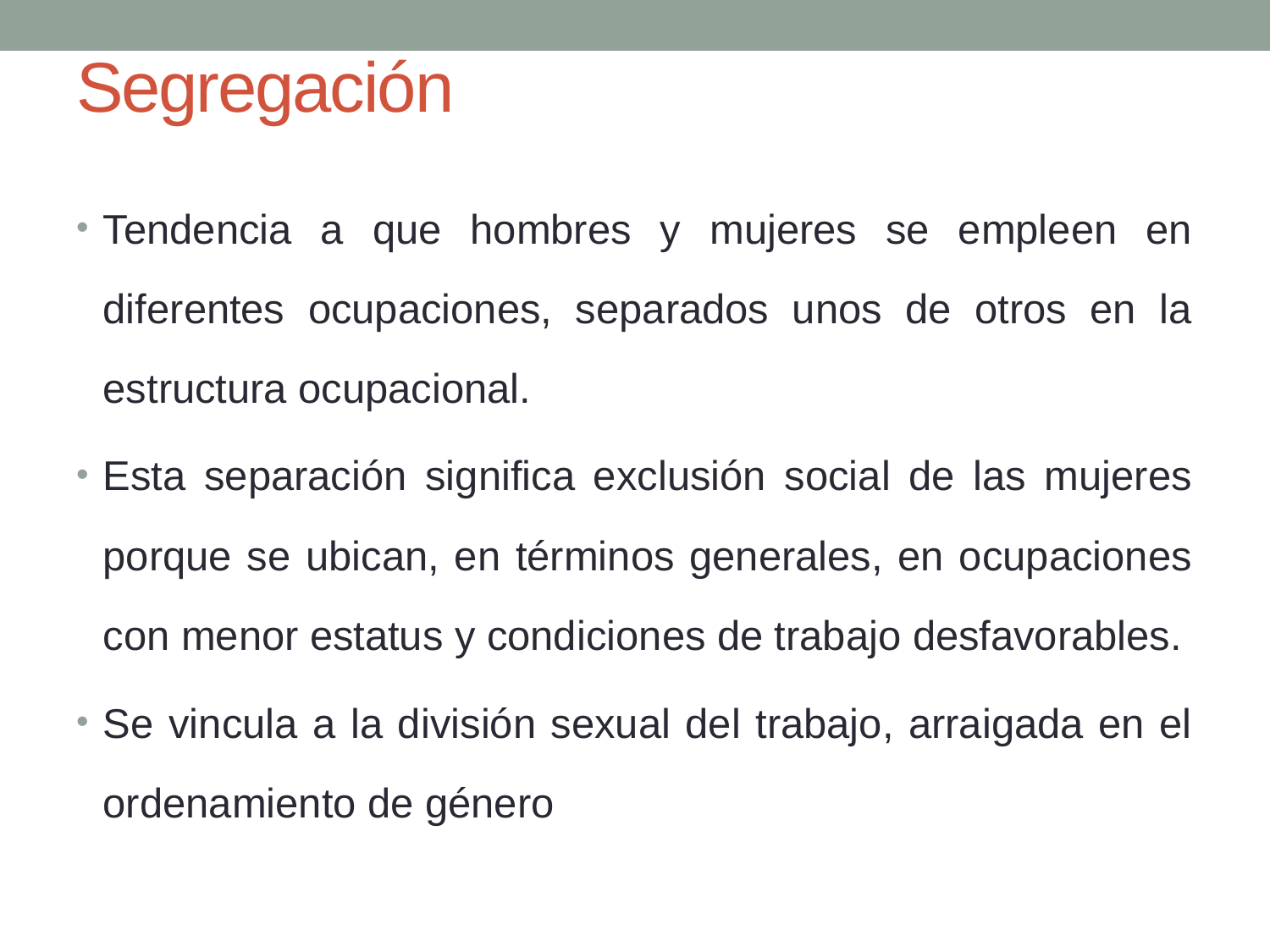

# Segregación
Tendencia a que hombres y mujeres se empleen en diferentes ocupaciones, separados unos de otros en la estructura ocupacional.
Esta separación significa exclusión social de las mujeres porque se ubican, en términos generales, en ocupaciones con menor estatus y condiciones de trabajo desfavorables.
Se vincula a la división sexual del trabajo, arraigada en el ordenamiento de género